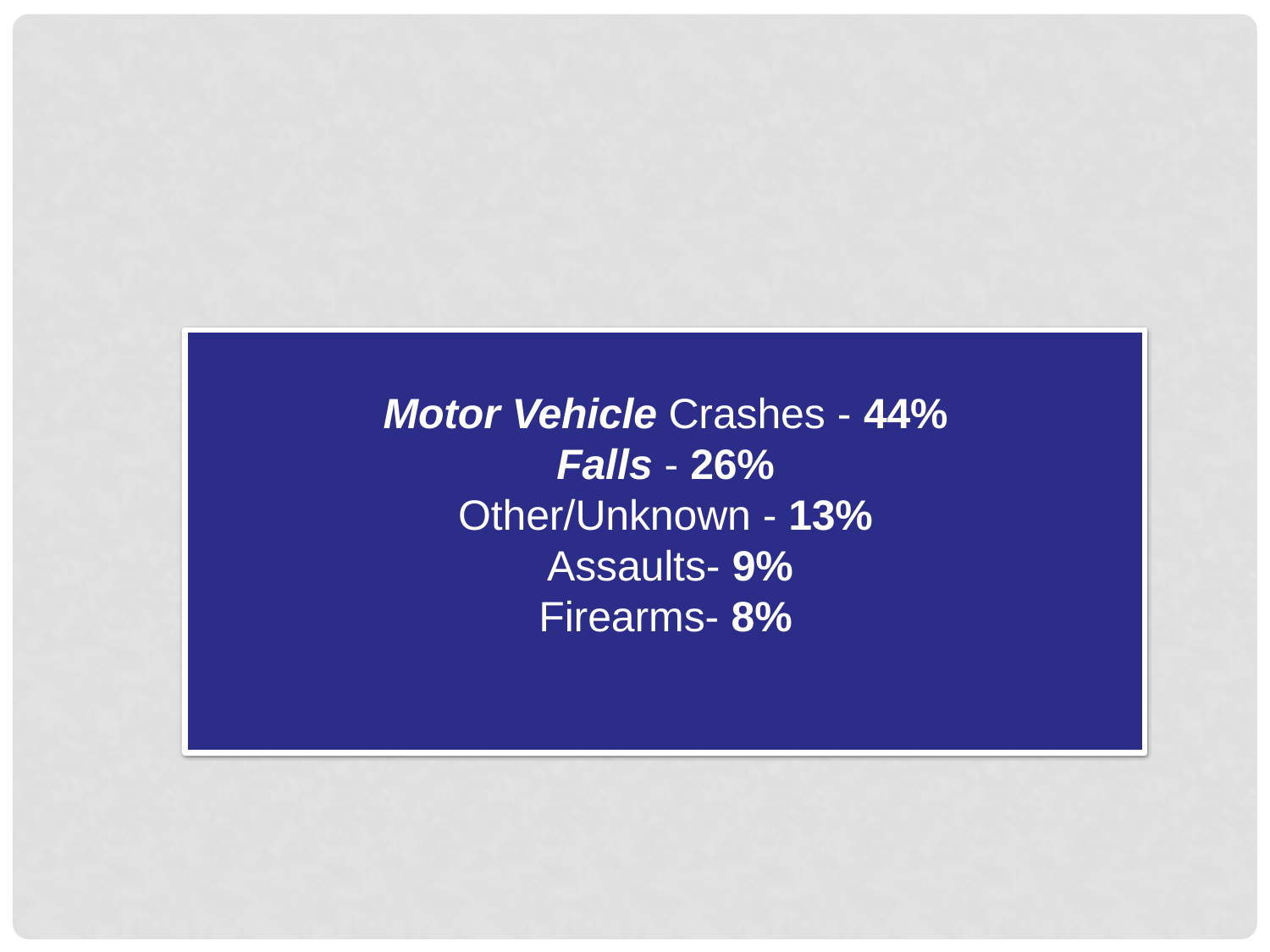

Motor Vehicle Crashes - 44%
Falls - 26%
Other/Unknown - 13%
Assaults- 9%
Firearms- 8%